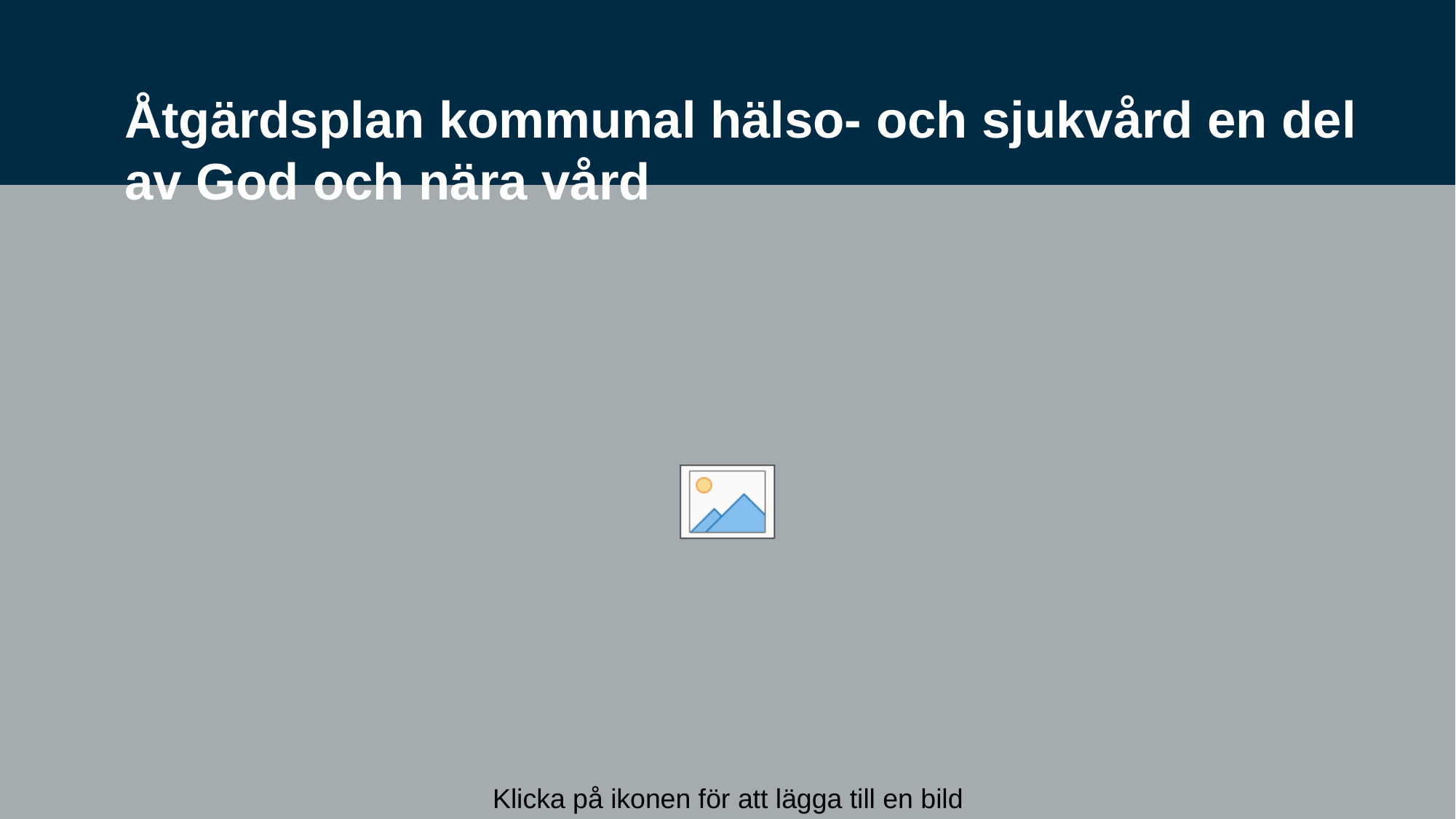

# Åtgärdsplan kommunal hälso- och sjukvård en del av God och nära vård